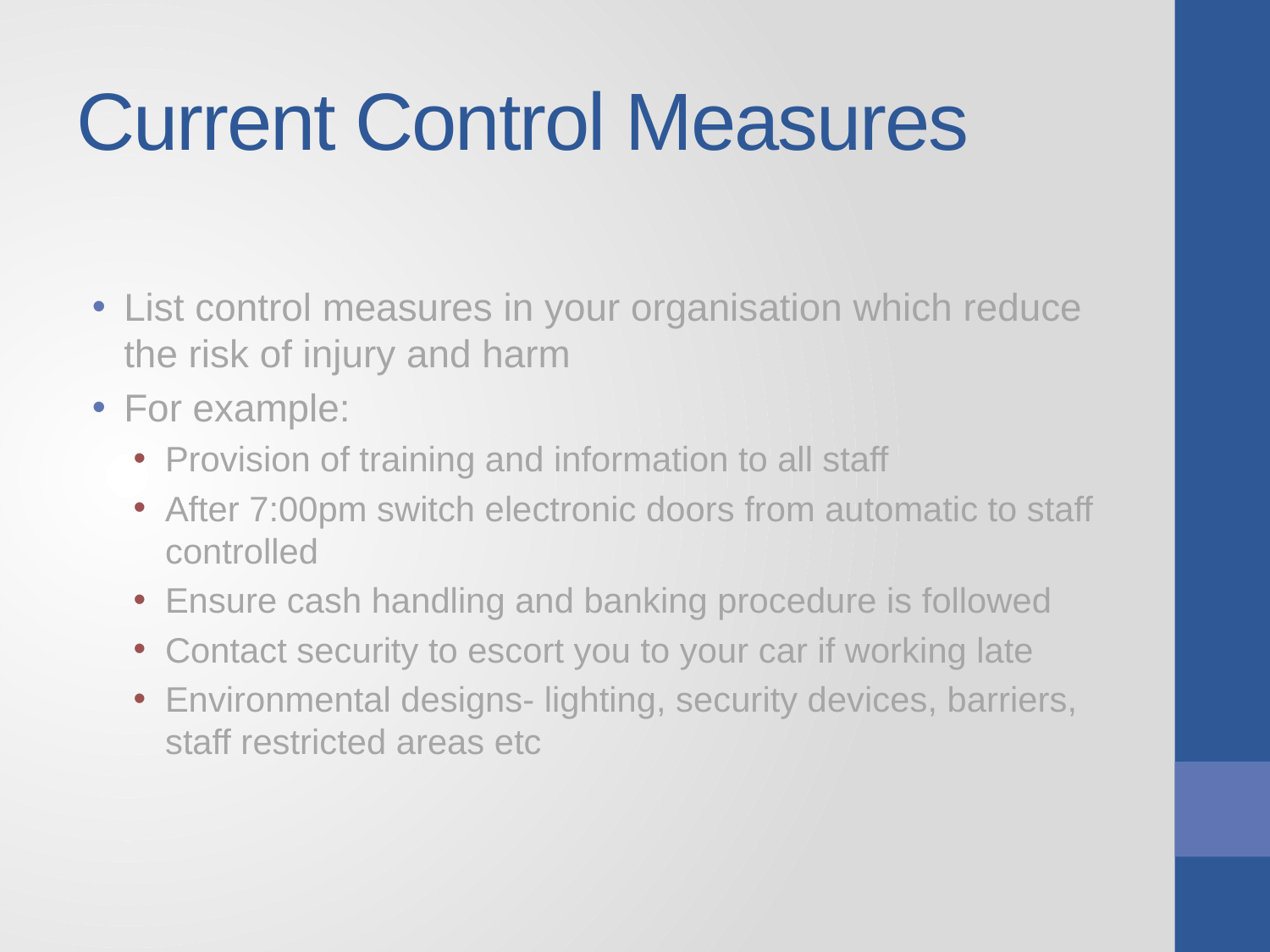

# Current Control Measures
List control measures in your organisation which reduce the risk of injury and harm
For example:
Provision of training and information to all staff
After 7:00pm switch electronic doors from automatic to staff controlled
Ensure cash handling and banking procedure is followed
Contact security to escort you to your car if working late
Environmental designs- lighting, security devices, barriers, staff restricted areas etc